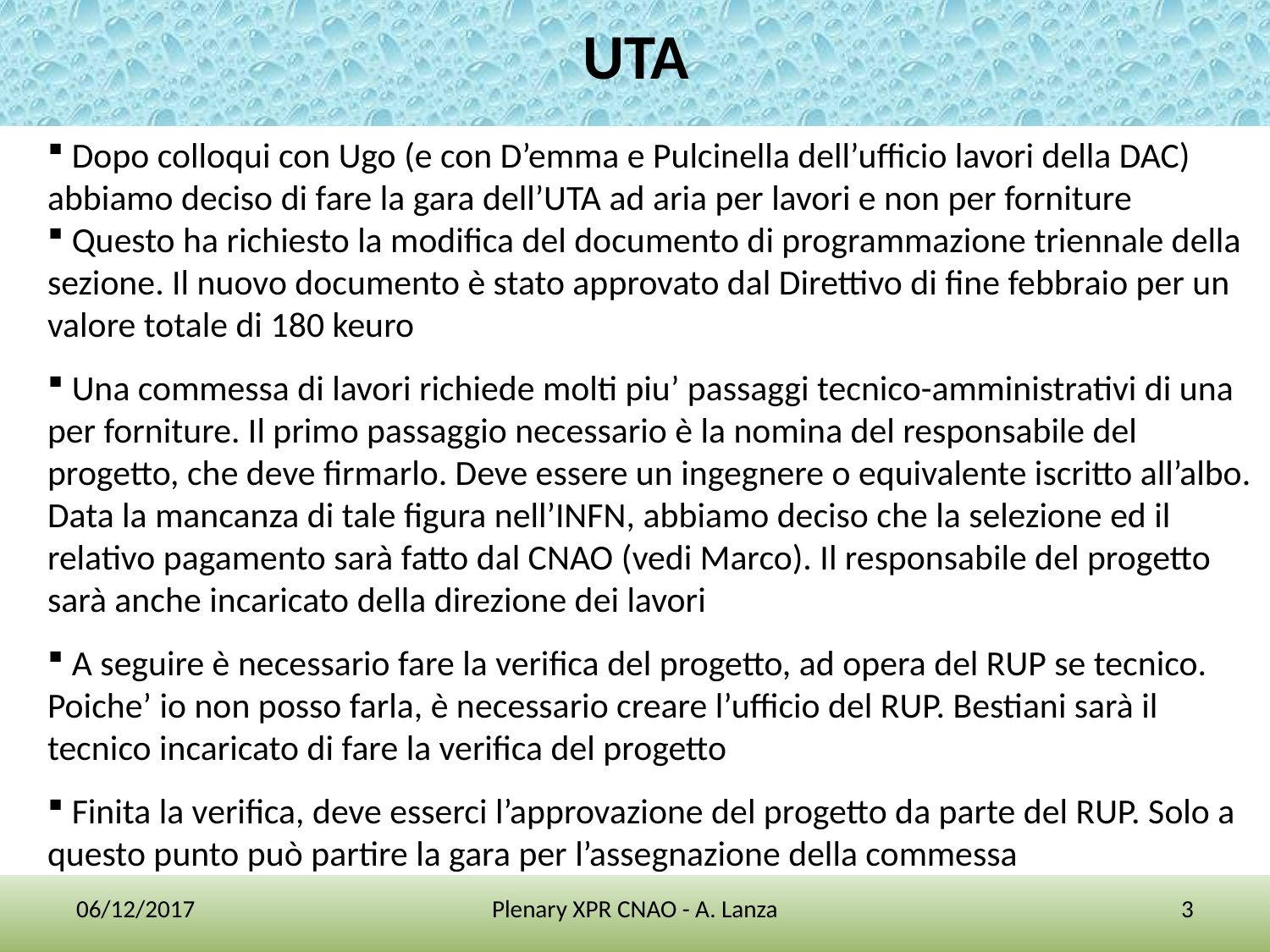

# UTA
 Dopo colloqui con Ugo (e con D’emma e Pulcinella dell’ufficio lavori della DAC) abbiamo deciso di fare la gara dell’UTA ad aria per lavori e non per forniture
 Questo ha richiesto la modifica del documento di programmazione triennale della sezione. Il nuovo documento è stato approvato dal Direttivo di fine febbraio per un valore totale di 180 keuro

 Una commessa di lavori richiede molti piu’ passaggi tecnico-amministrativi di una per forniture. Il primo passaggio necessario è la nomina del responsabile del progetto, che deve firmarlo. Deve essere un ingegnere o equivalente iscritto all’albo. Data la mancanza di tale figura nell’INFN, abbiamo deciso che la selezione ed il relativo pagamento sarà fatto dal CNAO (vedi Marco). Il responsabile del progetto sarà anche incaricato della direzione dei lavori

 A seguire è necessario fare la verifica del progetto, ad opera del RUP se tecnico. Poiche’ io non posso farla, è necessario creare l’ufficio del RUP. Bestiani sarà il tecnico incaricato di fare la verifica del progetto

 Finita la verifica, deve esserci l’approvazione del progetto da parte del RUP. Solo a questo punto può partire la gara per l’assegnazione della commessa

06/12/2017
Plenary XPR CNAO - A. Lanza
3